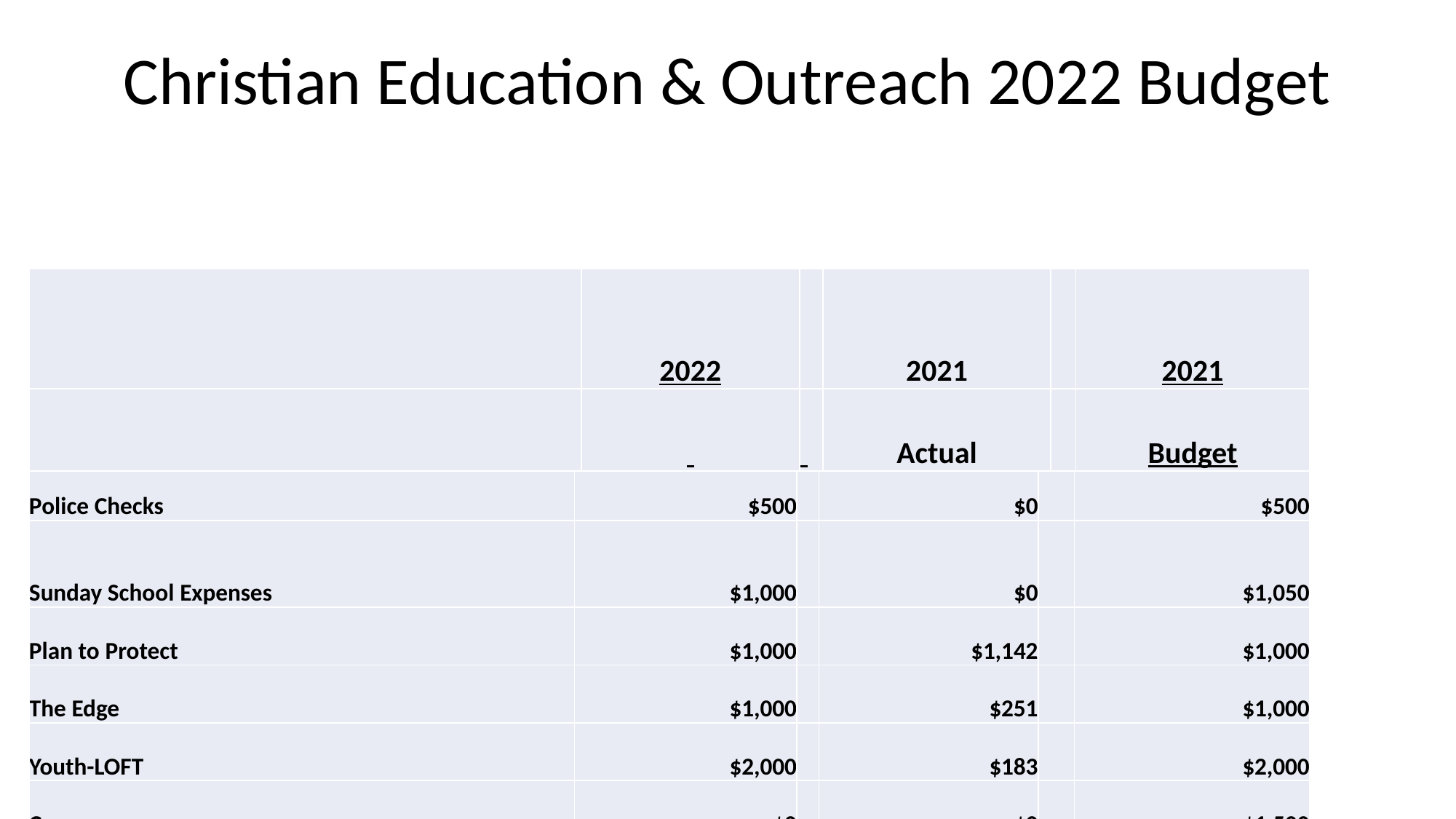

# Christian Education & Outreach 2022 Budget
|  | 2022 |  | 2021 |  | 2021 |
| --- | --- | --- | --- | --- | --- |
|  |  |  | Actual |  | Budget |
|  |  |  |  |  |  |
| --- | --- | --- | --- | --- | --- |
|  |  |  |  |  |  |
|  |  |  |  |  |  |
| Police Checks | $500 |  | $0 |  | $500 |
| Sunday School Expenses | $1,000 |  | $0 |  | $1,050 |
| Plan to Protect | $1,000 |  | $1,142 |  | $1,000 |
| The Edge | $1,000 |  | $251 |  | $1,000 |
| Youth-LOFT | $2,000 |  | $183 |  | $2,000 |
| Camps | $0 |  | $0 |  | $1,500 |
|  | $5,500 |  | $1,576 |  | $7,050 |
|  |  |  |  |  |  |